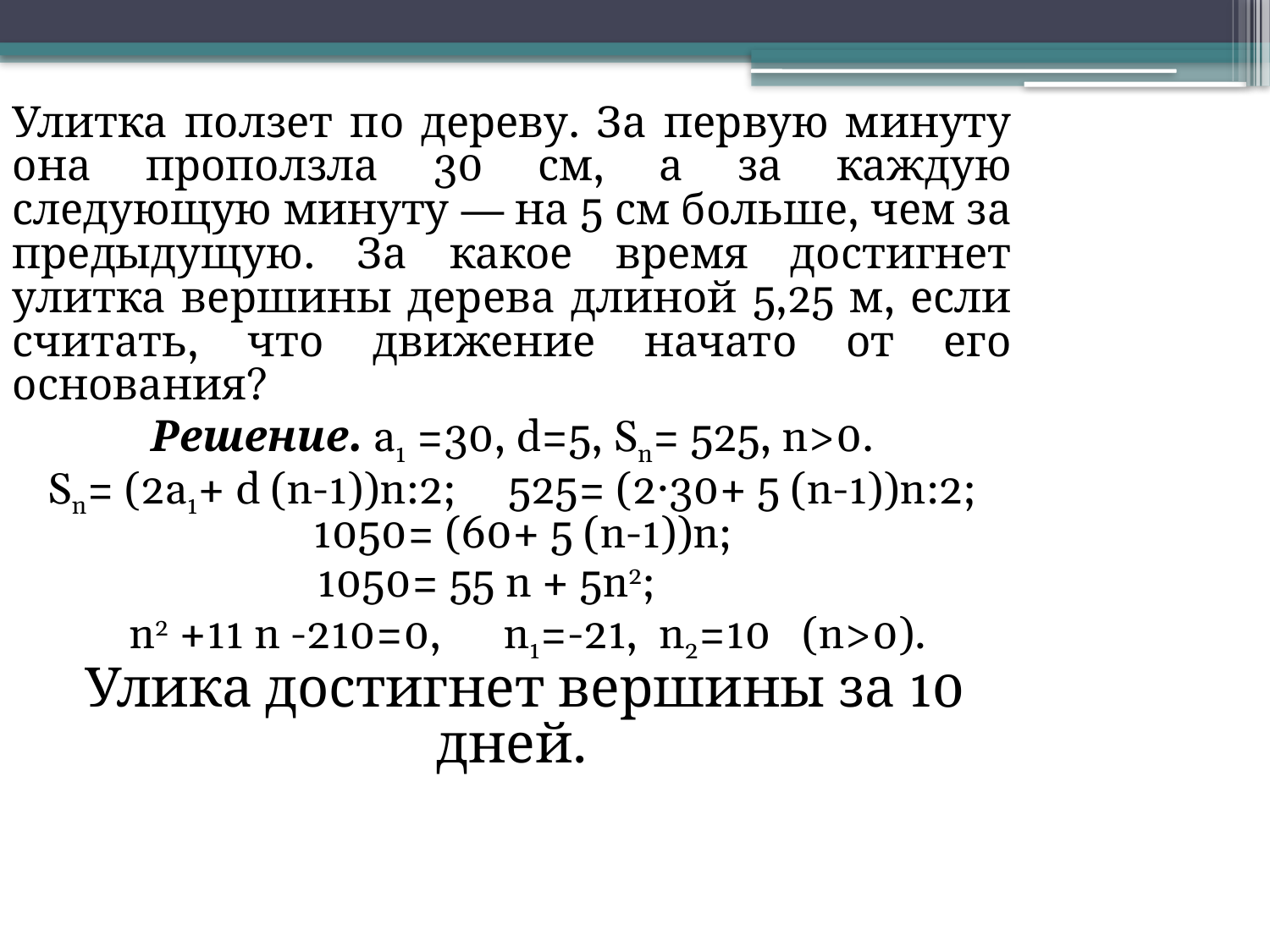

Улитка ползет по дереву. За первую минуту она проползла 30 см, а за каждую следующую минуту — на 5 см больше, чем за предыдущую. За какое время достигнет улитка вершины дерева длиной 5,25 м, если считать, что движение начато от его основания?
Решение. a1 =30, d=5, Sn= 525, n>0.
   Sn= (2a1+ d (n-1))n:2;     525= (2·30+ 5 (n-1))n:2;      1050= (60+ 5 (n-1))n;
   1050= 55 n + 5n2;
   n2 +11 n -210=0,      n1=-21,  n2=10   (n>0).
  Улика достигнет вершины за 10 дней.